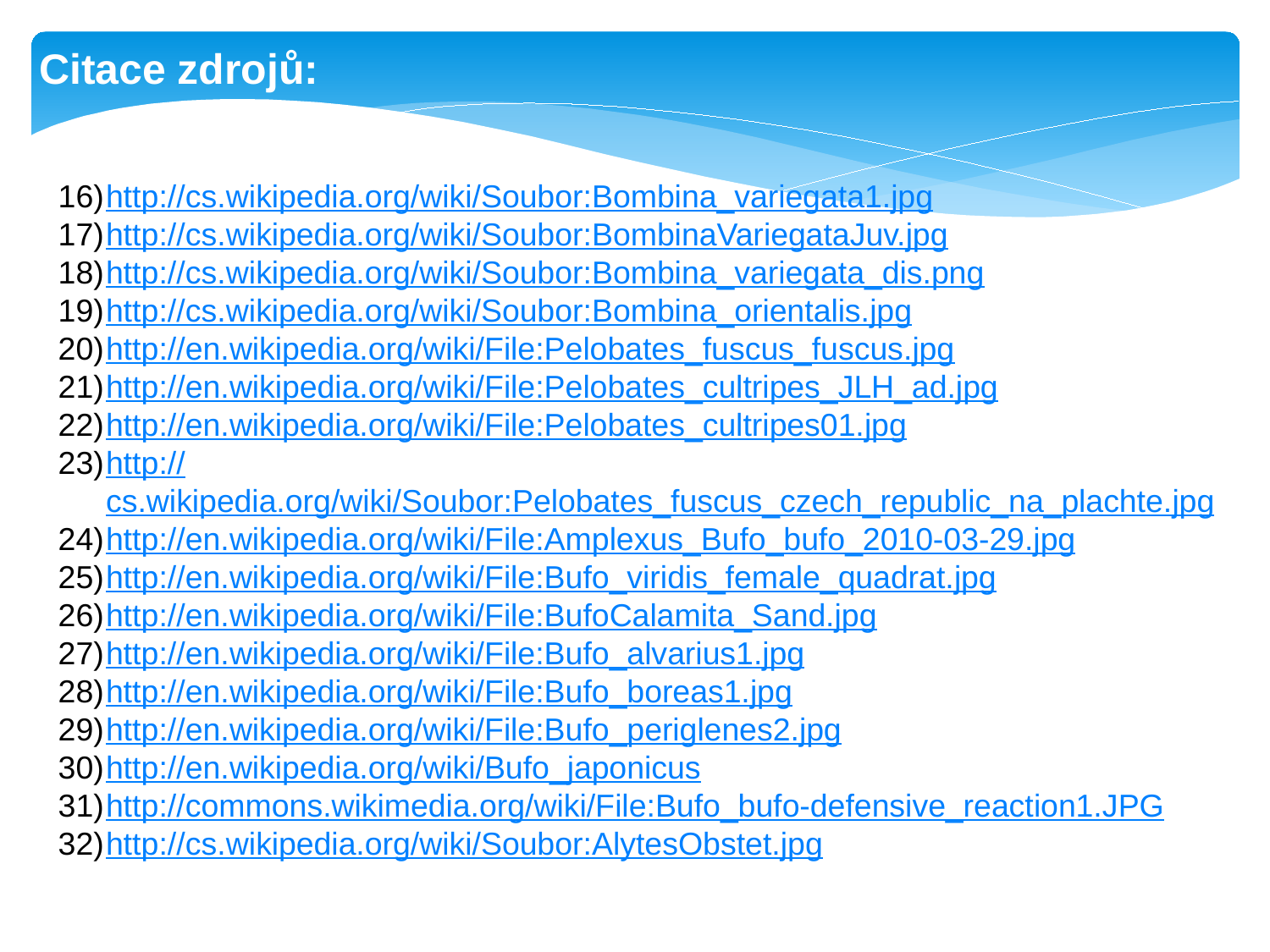

Citace zdrojů:
http://cs.wikipedia.org/wiki/Soubor:Bombina_variegata1.jpg
http://cs.wikipedia.org/wiki/Soubor:BombinaVariegataJuv.jpg
http://cs.wikipedia.org/wiki/Soubor:Bombina_variegata_dis.png
http://cs.wikipedia.org/wiki/Soubor:Bombina_orientalis.jpg
http://en.wikipedia.org/wiki/File:Pelobates_fuscus_fuscus.jpg
http://en.wikipedia.org/wiki/File:Pelobates_cultripes_JLH_ad.jpg
http://en.wikipedia.org/wiki/File:Pelobates_cultripes01.jpg
http://cs.wikipedia.org/wiki/Soubor:Pelobates_fuscus_czech_republic_na_plachte.jpg
http://en.wikipedia.org/wiki/File:Amplexus_Bufo_bufo_2010-03-29.jpg
http://en.wikipedia.org/wiki/File:Bufo_viridis_female_quadrat.jpg
http://en.wikipedia.org/wiki/File:BufoCalamita_Sand.jpg
http://en.wikipedia.org/wiki/File:Bufo_alvarius1.jpg
http://en.wikipedia.org/wiki/File:Bufo_boreas1.jpg
http://en.wikipedia.org/wiki/File:Bufo_periglenes2.jpg
http://en.wikipedia.org/wiki/Bufo_japonicus
http://commons.wikimedia.org/wiki/File:Bufo_bufo-defensive_reaction1.JPG
http://cs.wikipedia.org/wiki/Soubor:AlytesObstet.jpg